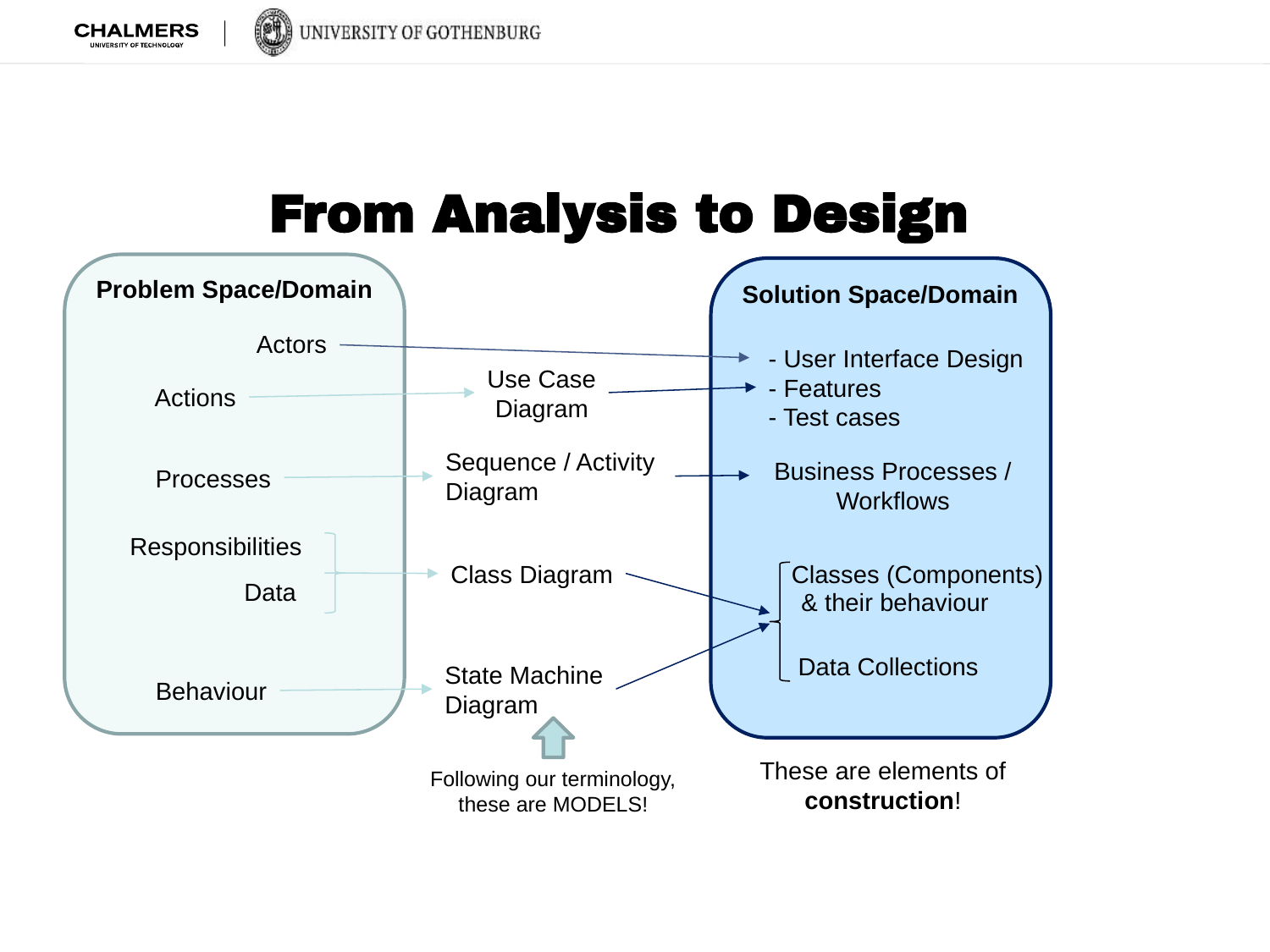

From Analysis to Design

Problem Space/Domain
Solution Space/Domain
Actors
- User Interface Design
- Features
- Test cases
Use Case
Diagram
Actions
Sequence / Activity
Diagram
Business Processes /
Workflows
Processes
Responsibilities

Class Diagram
Classes (Components)

Data
& their behaviour
Data Collections
State Machine
Diagram
Behaviour

These are elements of construction!
Following our terminology, these are MODELS!